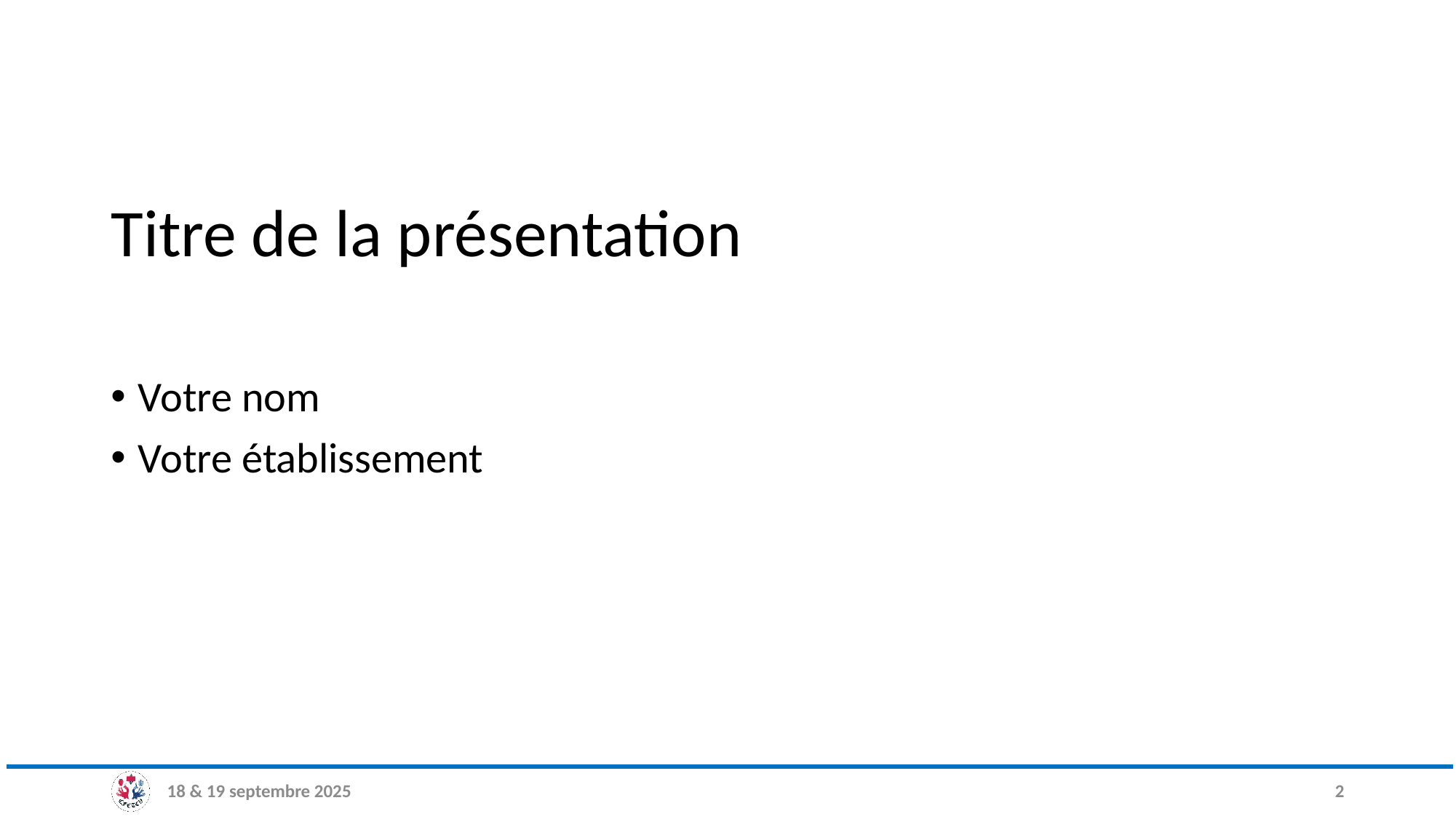

# Titre de la présentation
Votre nom
Votre établissement
18 & 19 septembre 2025
2